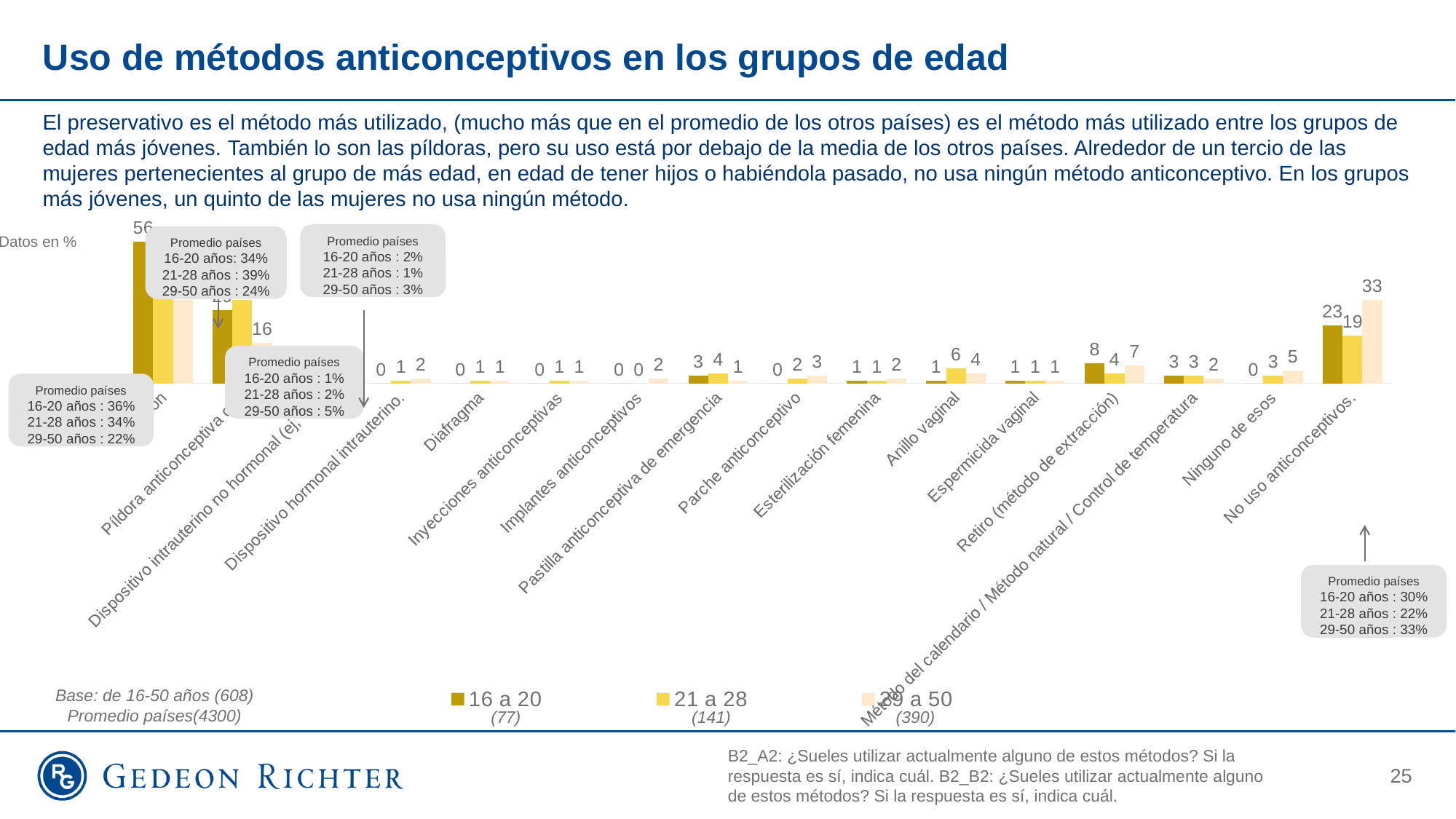

# Uso de métodos anticonceptivos en los grupos de edad
El preservativo es el método más utilizado, (mucho más que en el promedio de los otros países) es el método más utilizado entre los grupos de edad más jóvenes. También lo son las píldoras, pero su uso está por debajo de la media de los otros países. Alrededor de un tercio de las mujeres pertenecientes al grupo de más edad, en edad de tener hijos o habiéndola pasado, no usa ningún método anticonceptivo. En los grupos más jóvenes, un quinto de las mujeres no usa ningún método.

### Chart

| Category | 16 a 20 | 21 a 28 | 29 a 50 |
|---|---|---|---|
| Condón | 56.00000000000001 | 50.0 | 33.0 |
| Píldora anticonceptiva oral | 28.999999999999996 | 33.0 | 16.0 |
| Dispositivo intrauterino no hormonal (ej, coil) | 0.0 | 1.0 | 4.0 |
| Dispositivo hormonal intrauterino. | 0.0 | 1.0 | 2.0 |
| Diafragma | 0.0 | 1.0 | 1.0 |
| Inyecciones anticonceptivas | 0.0 | 1.0 | 1.0 |
| Implantes anticonceptivos | 0.0 | 0.0 | 2.0 |
| Pastilla anticonceptiva de emergencia | 3.0 | 4.0 | 1.0 |
| Parche anticonceptivo | 0.0 | 2.0 | 3.0 |
| Esterilización femenina | 1.0 | 1.0 | 2.0 |
| Anillo vaginal | 1.0 | 6.0 | 4.0 |
| Espermicida vaginal | 1.0 | 1.0 | 1.0 |
| Retiro (método de extracción) | 8.0 | 4.0 | 7.000000000000001 |
| Método del calendario / Método natural / Control de temperatura | 3.0 | 3.0 | 2.0 |
| Ninguno de esos | 0.0 | 3.0 | 5.0 |
| No uso anticonceptivos. | 23.0 | 19.0 | 33.0 |
Promedio países
16-20 años : 2%
21-28 años : 1%
29-50 años : 3%
Promedio países
16-20 años: 34%
21-28 años : 39%
29-50 años : 24%
Datos en %
Promedio países
16-20 años : 1%
21-28 años : 2%
29-50 años : 5%
Promedio países
16-20 años : 36%
21-28 años : 34%
29-50 años : 22%
Promedio países
16-20 años : 30%
21-28 años : 22%
29-50 años : 33%
Base: de 16-50 años (608)
Promedio países(4300)
(77)
(141)
(390)
B2_A2: ¿Sueles utilizar actualmente alguno de estos métodos? Si la respuesta es sí, indica cuál. B2_B2: ¿Sueles utilizar actualmente alguno de estos métodos? Si la respuesta es sí, indica cuál.
25